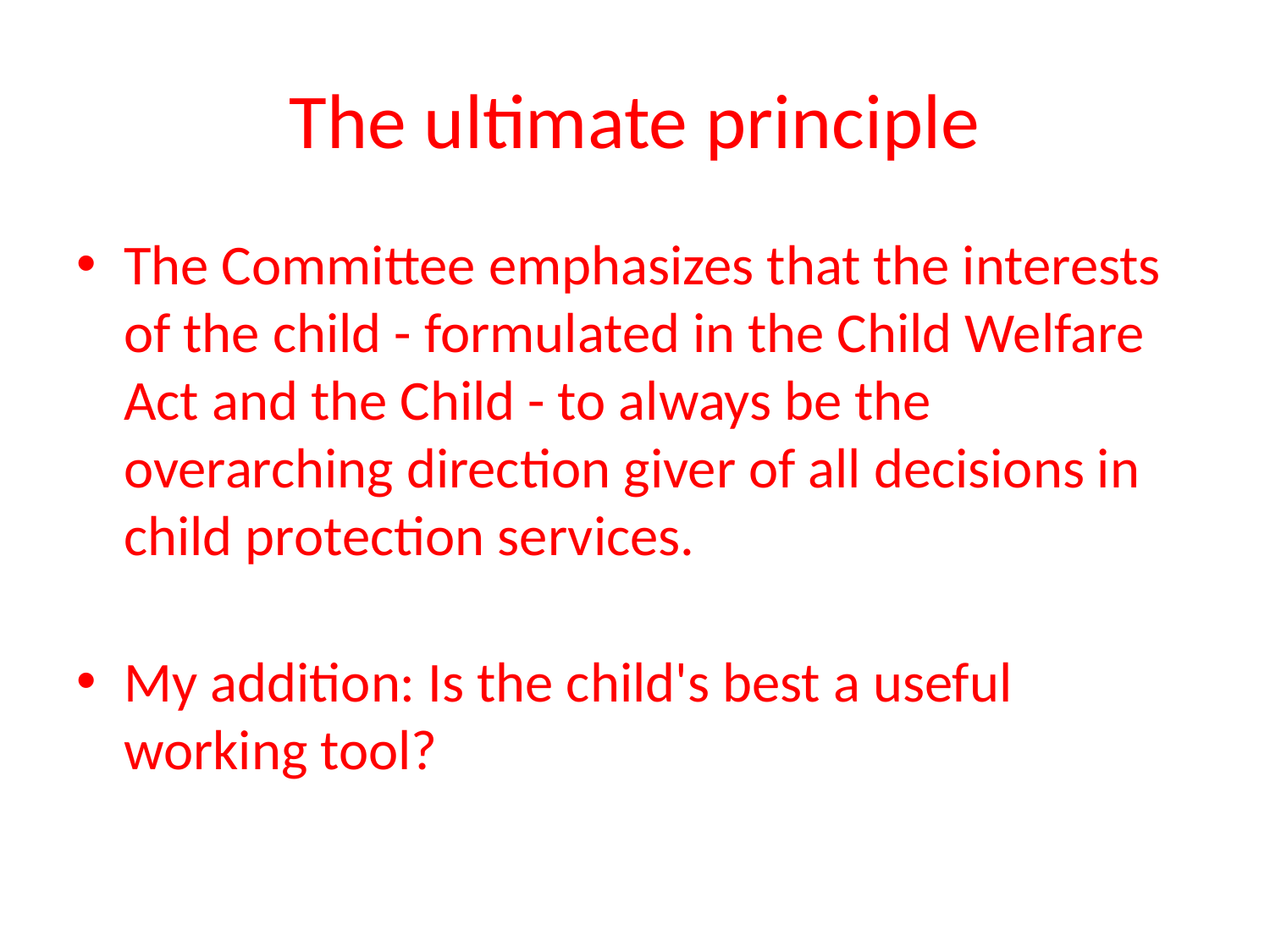

# The ultimate principle
The Committee emphasizes that the interests of the child - formulated in the Child Welfare Act and the Child - to always be the overarching direction giver of all decisions in child protection services.
My addition: Is the child's best a useful working tool?